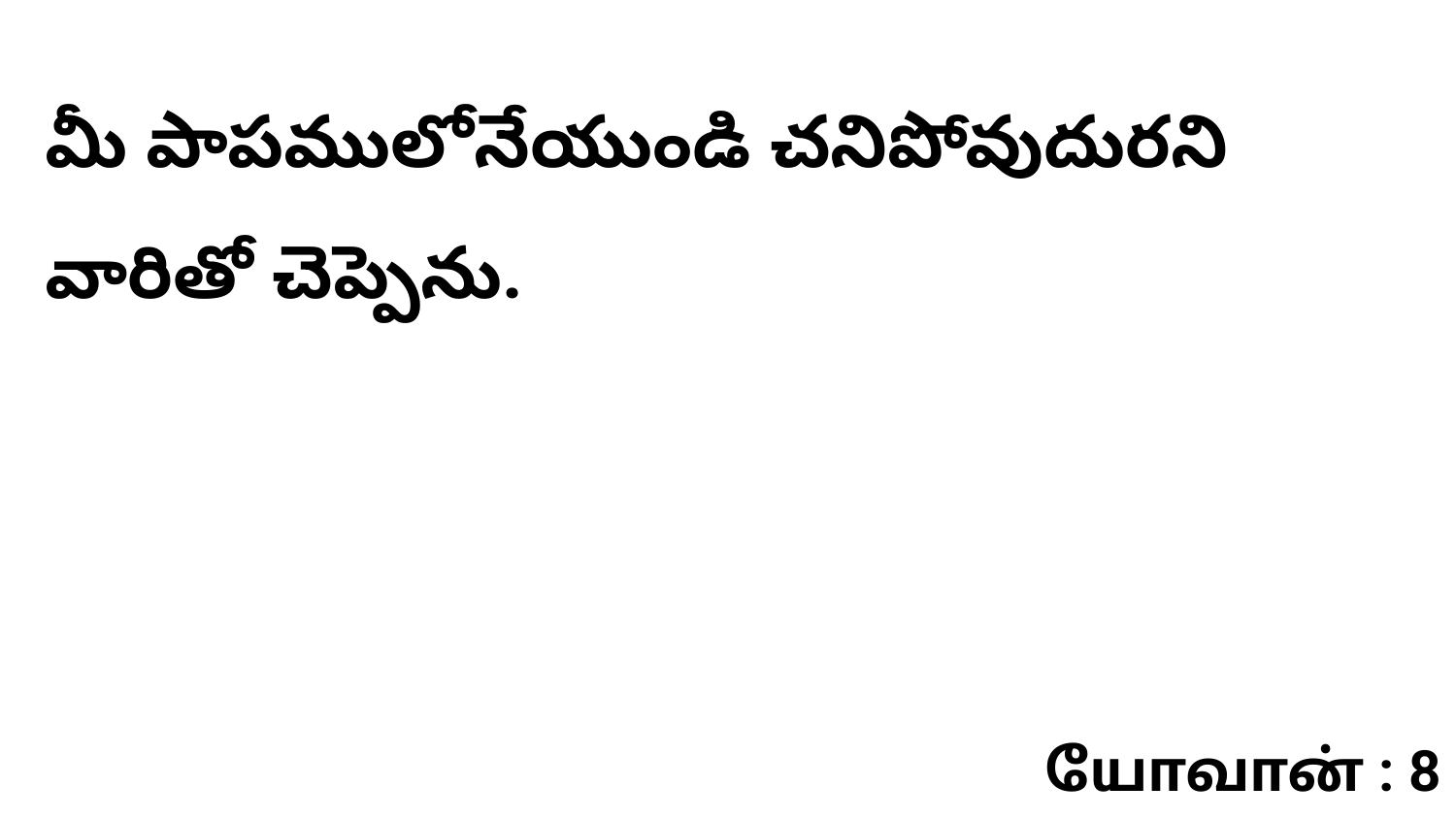

మీ పాపములోనేయుండి చనిపోవుదురని వారితో చెప్పెను.
யோவான் : 8